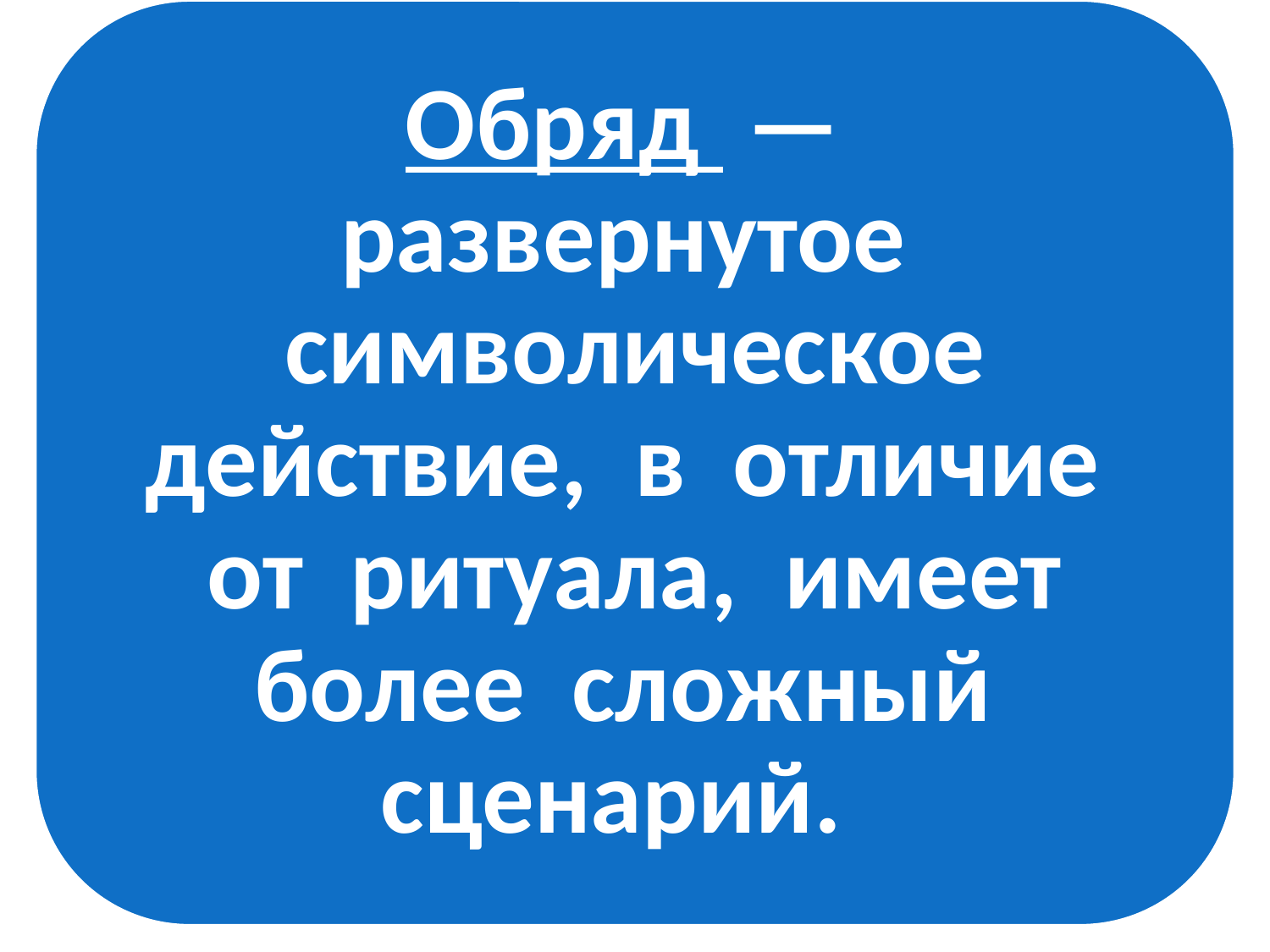

Обряд  —  развернутое  символическое действие,  в  отличие  от  ритуала,  имеет более  сложный  сценарий.